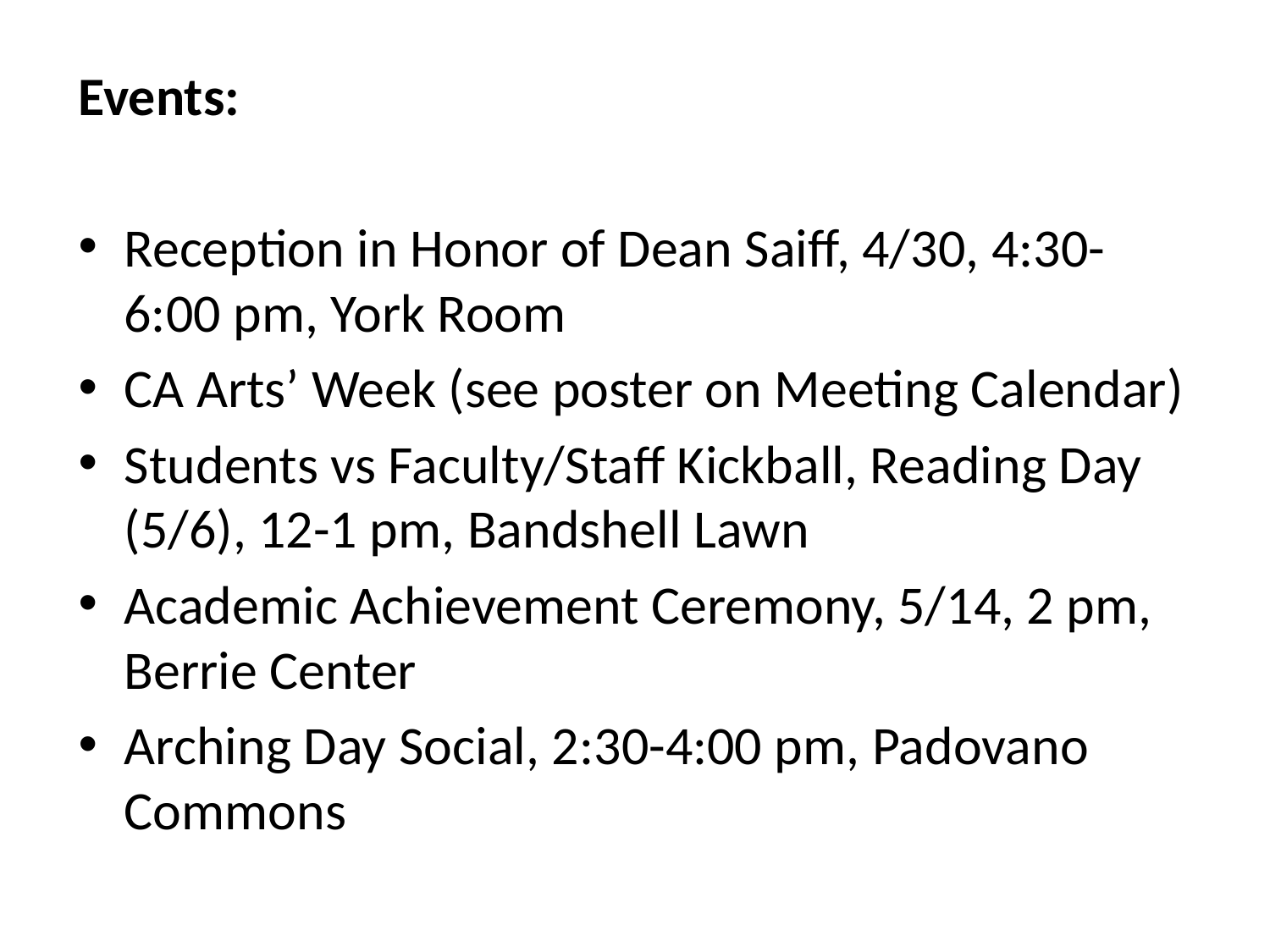

Events:

Reception in Honor of Dean Saiff, 4/30, 4:30-6:00 pm, York Room
CA Arts’ Week (see poster on Meeting Calendar)
Students vs Faculty/Staff Kickball, Reading Day (5/6), 12-1 pm, Bandshell Lawn
Academic Achievement Ceremony, 5/14, 2 pm, Berrie Center
Arching Day Social, 2:30-4:00 pm, Padovano Commons